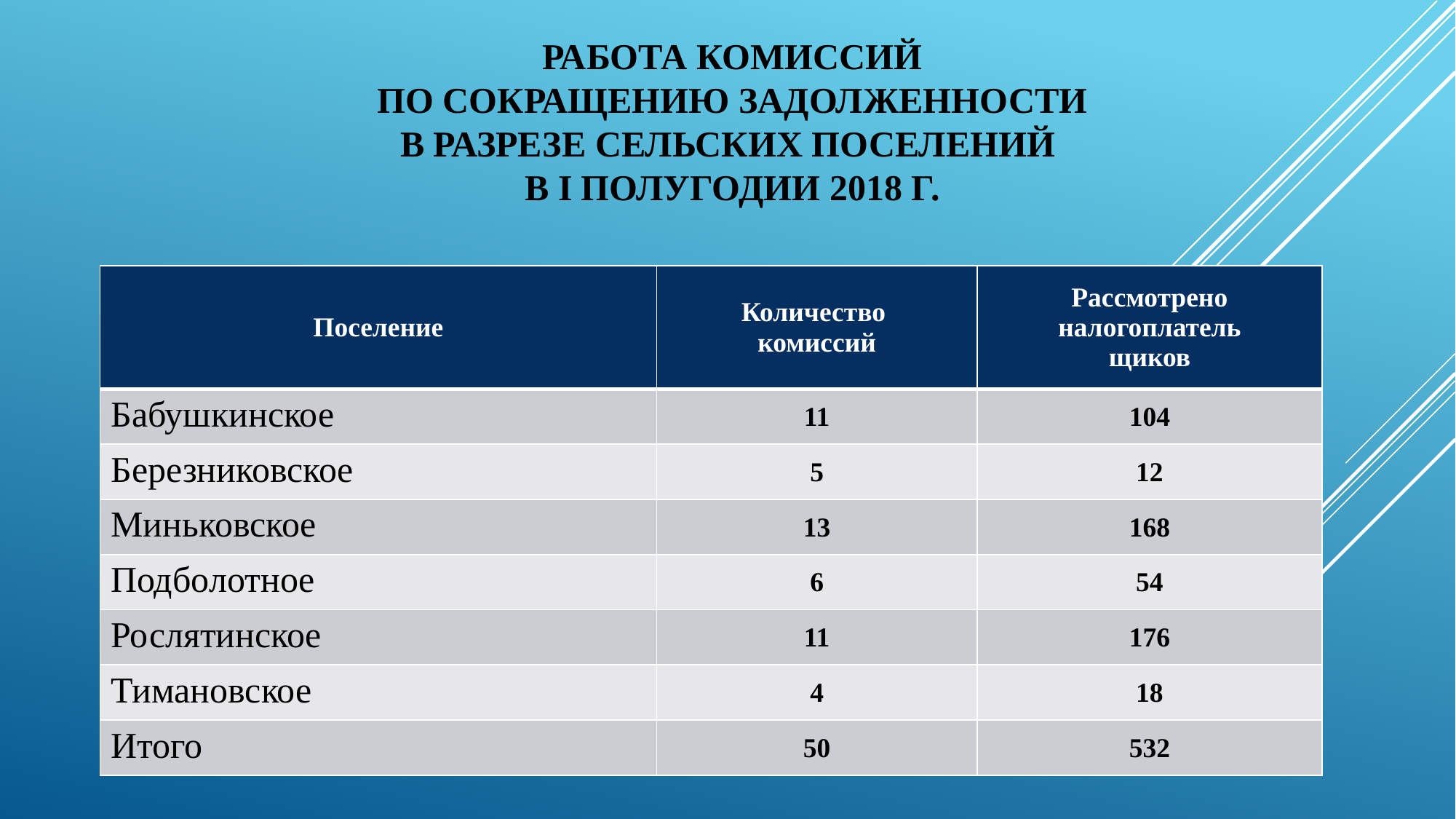

# Работа комиссий по сокращению задолженности в разрезе сельских поселений в I полугодии 2018 г.
| Поселение | Количество комиссий | Рассмотрено налогоплатель щиков |
| --- | --- | --- |
| Бабушкинское | 11 | 104 |
| Березниковское | 5 | 12 |
| Миньковское | 13 | 168 |
| Подболотное | 6 | 54 |
| Рослятинское | 11 | 176 |
| Тимановское | 4 | 18 |
| Итого | 50 | 532 |